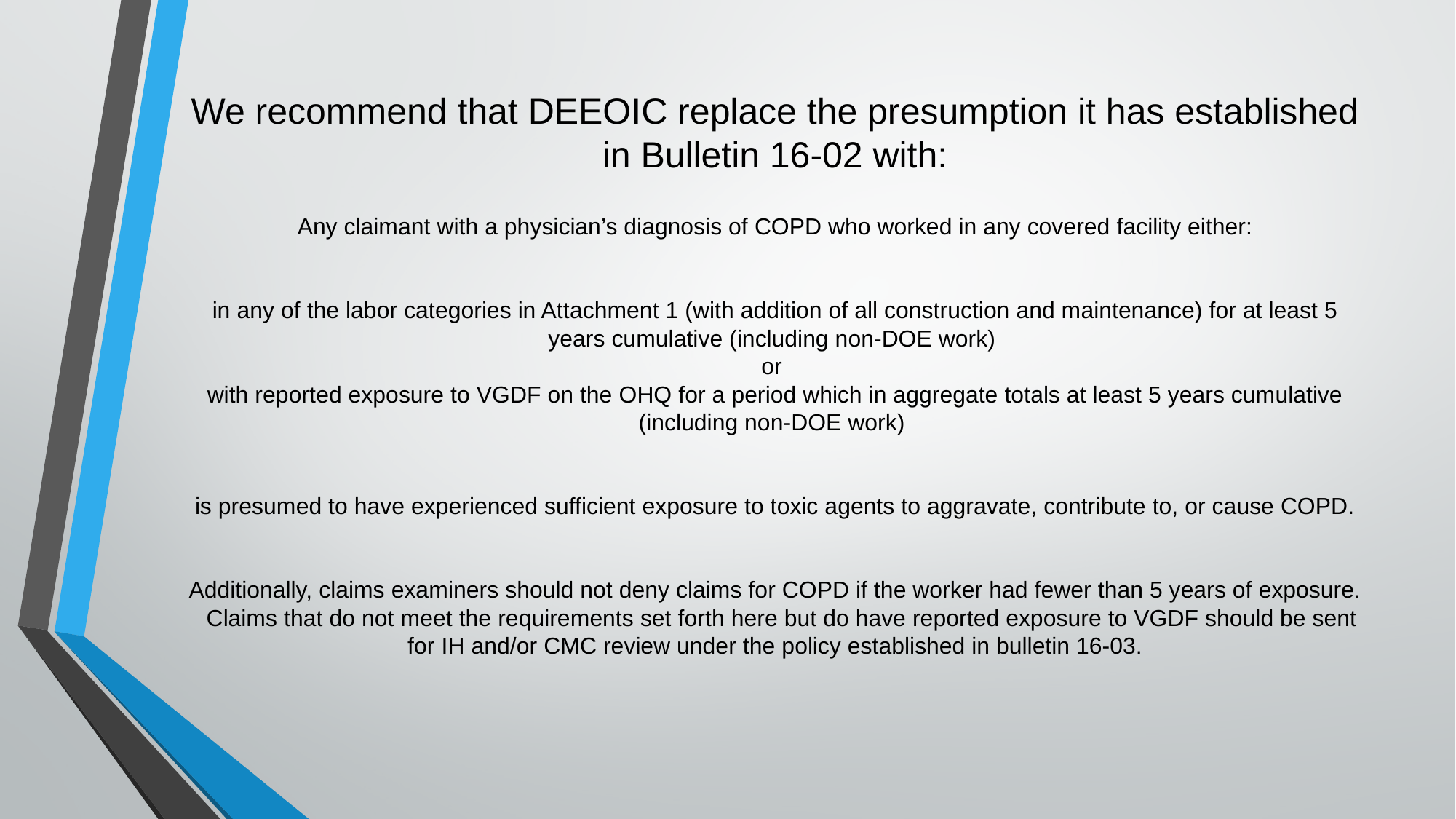

# We recommend that DEEOIC replace the presumption it has established in Bulletin 16-02 with:

Any claimant with a physician’s diagnosis of COPD who worked in any covered facility either:

in any of the labor categories in Attachment 1 (with addition of all construction and maintenance) for at least 5 years cumulative (including non-DOE work)
or
with reported exposure to VGDF on the OHQ for a period which in aggregate totals at least 5 years cumulative (including non-DOE work)

is presumed to have experienced sufficient exposure to toxic agents to aggravate, contribute to, or cause COPD.

Additionally, claims examiners should not deny claims for COPD if the worker had fewer than 5 years of exposure.   Claims that do not meet the requirements set forth here but do have reported exposure to VGDF should be sent for IH and/or CMC review under the policy established in bulletin 16-03.